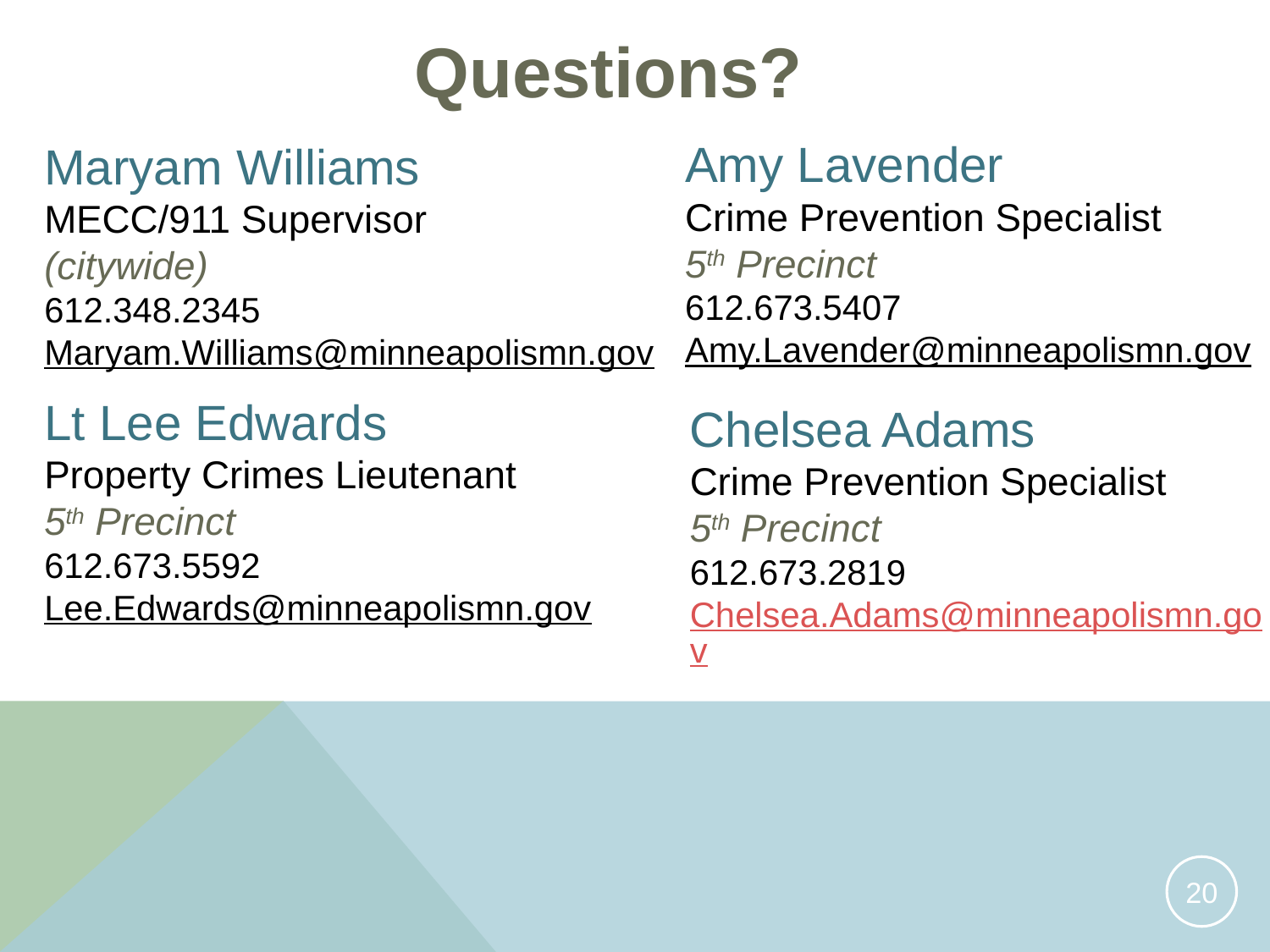

Questions?
Amy Lavender
Crime Prevention Specialist
5th Precinct
612.673.5407
Amy.Lavender@minneapolismn.gov
Maryam Williams
MECC/911 Supervisor
(citywide)
612.348.2345
Maryam.Williams@minneapolismn.gov
Lt Lee Edwards
Property Crimes Lieutenant
5th Precinct
612.673.5592
Lee.Edwards@minneapolismn.gov
Chelsea Adams
Crime Prevention Specialist
5th Precinct
612.673.2819
Chelsea.Adams@minneapolismn.gov
20